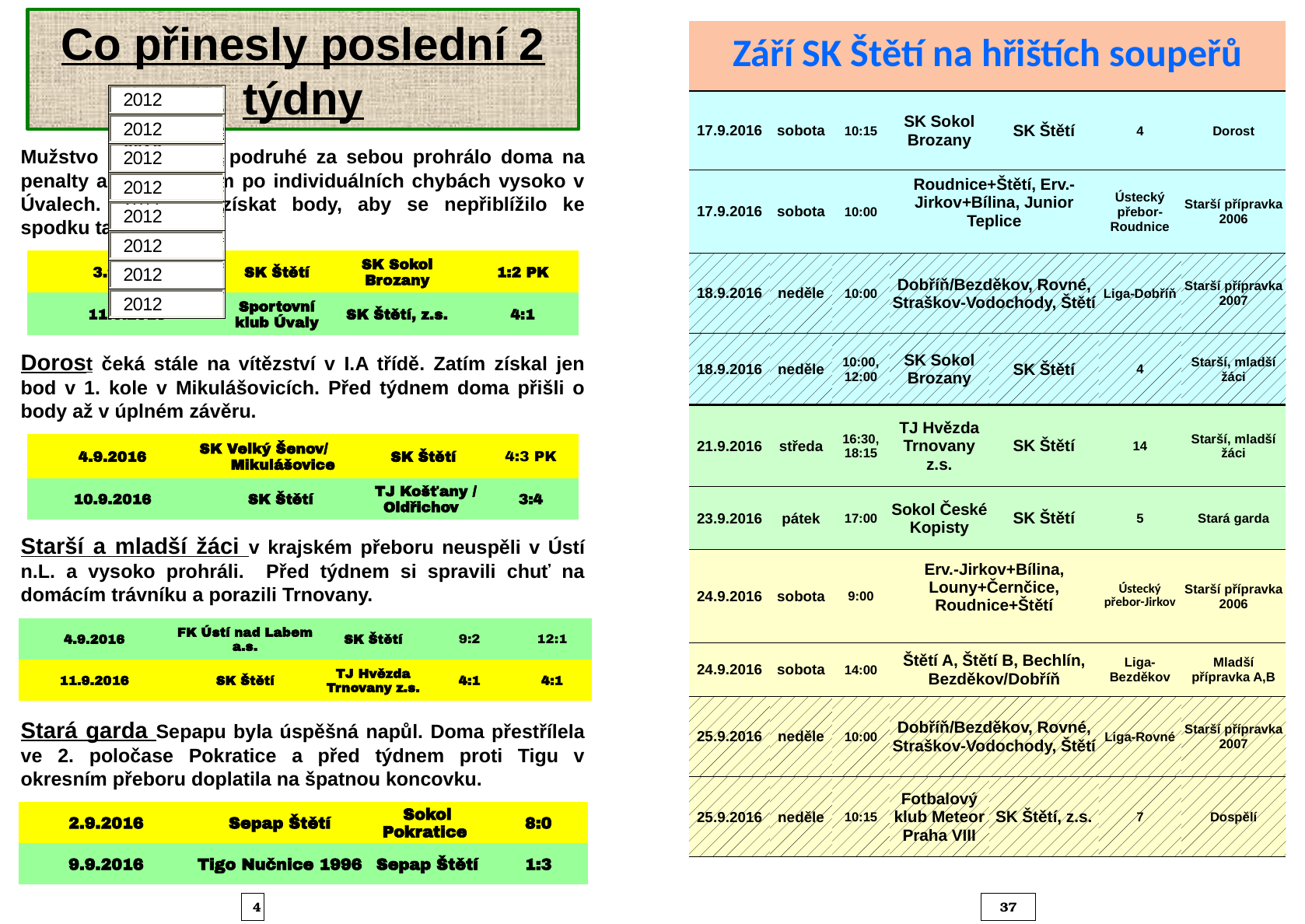

Co přinesly poslední 2 týdny
| Září SK Štětí na hřištích soupeřů |  |  |  |  |  |  |
| --- | --- | --- | --- | --- | --- | --- |
| 17.9.2016 | sobota | 10:15 | SK Sokol Brozany | SK Štětí | 4 | Dorost |
| 17.9.2016 | sobota | 10:00 | Roudnice+Štětí, Erv.-Jirkov+Bílina, Junior Teplice |  | Ústecký přebor-Roudnice | Starší přípravka 2006 |
| 18.9.2016 | neděle | 10:00 | Dobříň/Bezděkov, Rovné, Straškov-Vodochody, Štětí |  | Liga-Dobříň | Starší přípravka 2007 |
| 18.9.2016 | neděle | 10:00, 12:00 | SK Sokol Brozany | SK Štětí | 4 | Starší, mladší žáci |
| 21.9.2016 | středa | 16:30, 18:15 | TJ Hvězda Trnovany z.s. | SK Štětí | 14 | Starší, mladší žáci |
| 23.9.2016 | pátek | 17:00 | Sokol České Kopisty | SK Štětí | 5 | Stará garda |
| 24.9.2016 | sobota | 9:00 | Erv.-Jirkov+Bílina, Louny+Černčice, Roudnice+Štětí |  | Ústecký přebor-Jirkov | Starší přípravka 2006 |
| 24.9.2016 | sobota | 14:00 | Štětí A, Štětí B, Bechlín, Bezděkov/Dobříň |  | Liga-Bezděkov | Mladší přípravka A,B |
| 25.9.2016 | neděle | 10:00 | Dobříň/Bezděkov, Rovné, Straškov-Vodochody, Štětí |  | Liga-Rovné | Starší přípravka 2007 |
| 25.9.2016 | neděle | 10:15 | Fotbalový klub Meteor Praha VIII | SK Štětí, z.s. | 7 | Dospělí |

Mužstvo dospělých podruhé za sebou prohrálo doma na penalty a před týdnem po individuálních chybách vysoko v Úvalech. Potřebuje získat body, aby se nepřiblížilo ke spodku tabulky.
| 3.9.2016 | SK Štětí | SK Sokol Brozany | 1:2 PK |
| --- | --- | --- | --- |
| 11.9.2016 | Sportovní klub Úvaly | SK Štětí, z.s. | 4:1 |
Dorost čeká stále na vítězství v I.A třídě. Zatím získal jen bod v 1. kole v Mikulášovicích. Před týdnem doma přišli o body až v úplném závěru.
| 4.9.2016 | SK Velký Šenov/ Mikulášovice | SK Štětí | 4:3 PK |
| --- | --- | --- | --- |
| 10.9.2016 | SK Štětí | TJ Košťany / Oldřichov | 3:4 |
Starší a mladší žáci v krajském přeboru neuspěli v Ústí n.L. a vysoko prohráli.  Před týdnem si spravili chuť na domácím trávníku a porazili Trnovany.
| 4.9.2016 | FK Ústí nad Labem a.s. | SK Štětí | 9:2 | 12:1 |
| --- | --- | --- | --- | --- |
| 11.9.2016 | SK Štětí | TJ Hvězda Trnovany z.s. | 4:1 | 4:1 |
Stará garda Sepapu byla úspěšná napůl. Doma přestřílela ve 2. poločase Pokratice a před týdnem proti Tigu v okresním přeboru doplatila na špatnou koncovku.
| 2.9.2016 | Sepap Štětí | Sokol Pokratice | 8:0 |
| --- | --- | --- | --- |
| 9.9.2016 | Tigo Nučnice 1996 | Sepap Štětí | 1:3 |
4
37